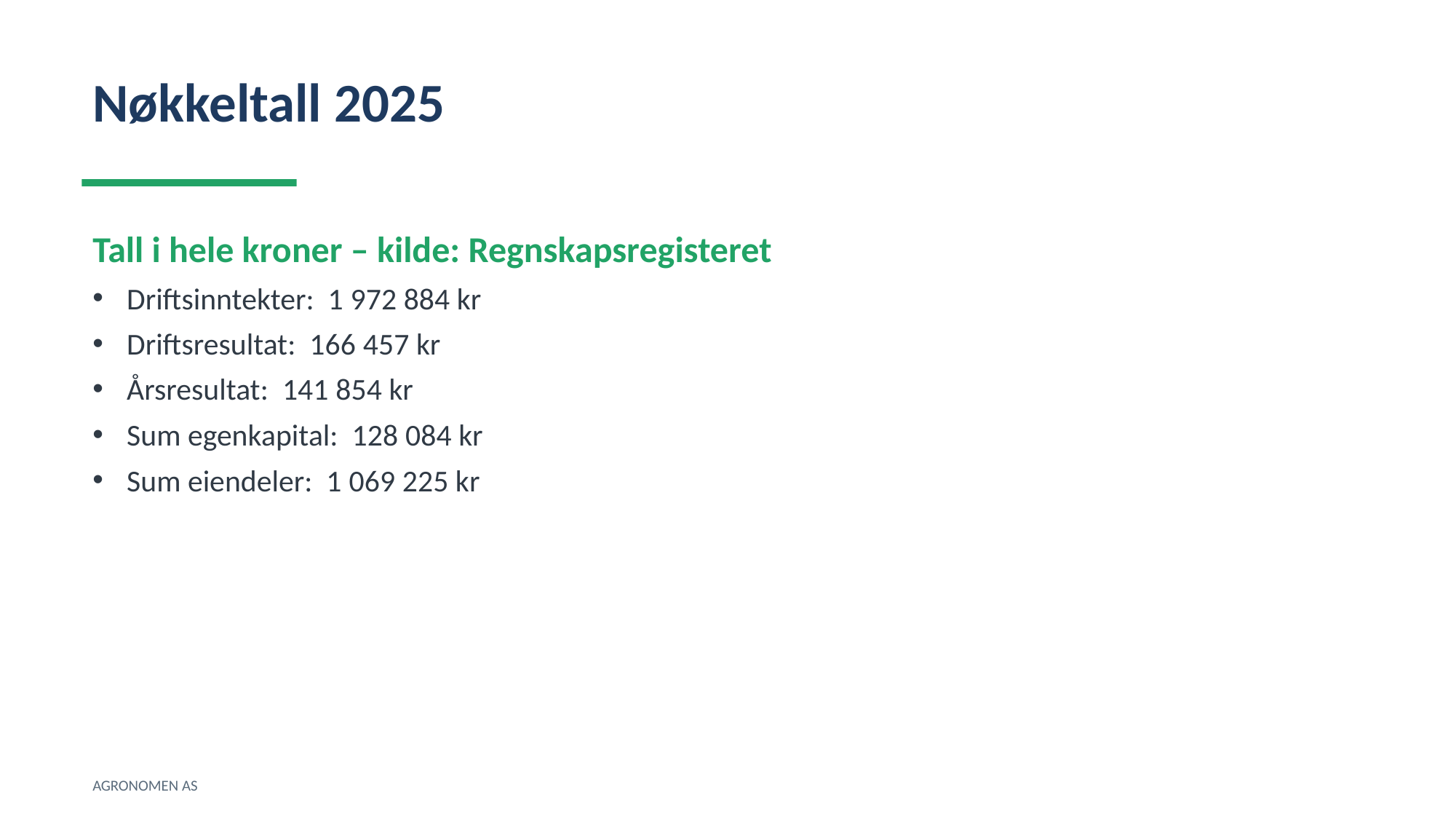

Nøkkeltall 2025

Tall i hele kroner – kilde: Regnskapsregisteret
Driftsinntekter:  1 972 884 kr
Driftsresultat:  166 457 kr
Årsresultat:  141 854 kr
Sum egenkapital:  128 084 kr
Sum eiendeler:  1 069 225 kr
AGRONOMEN AS